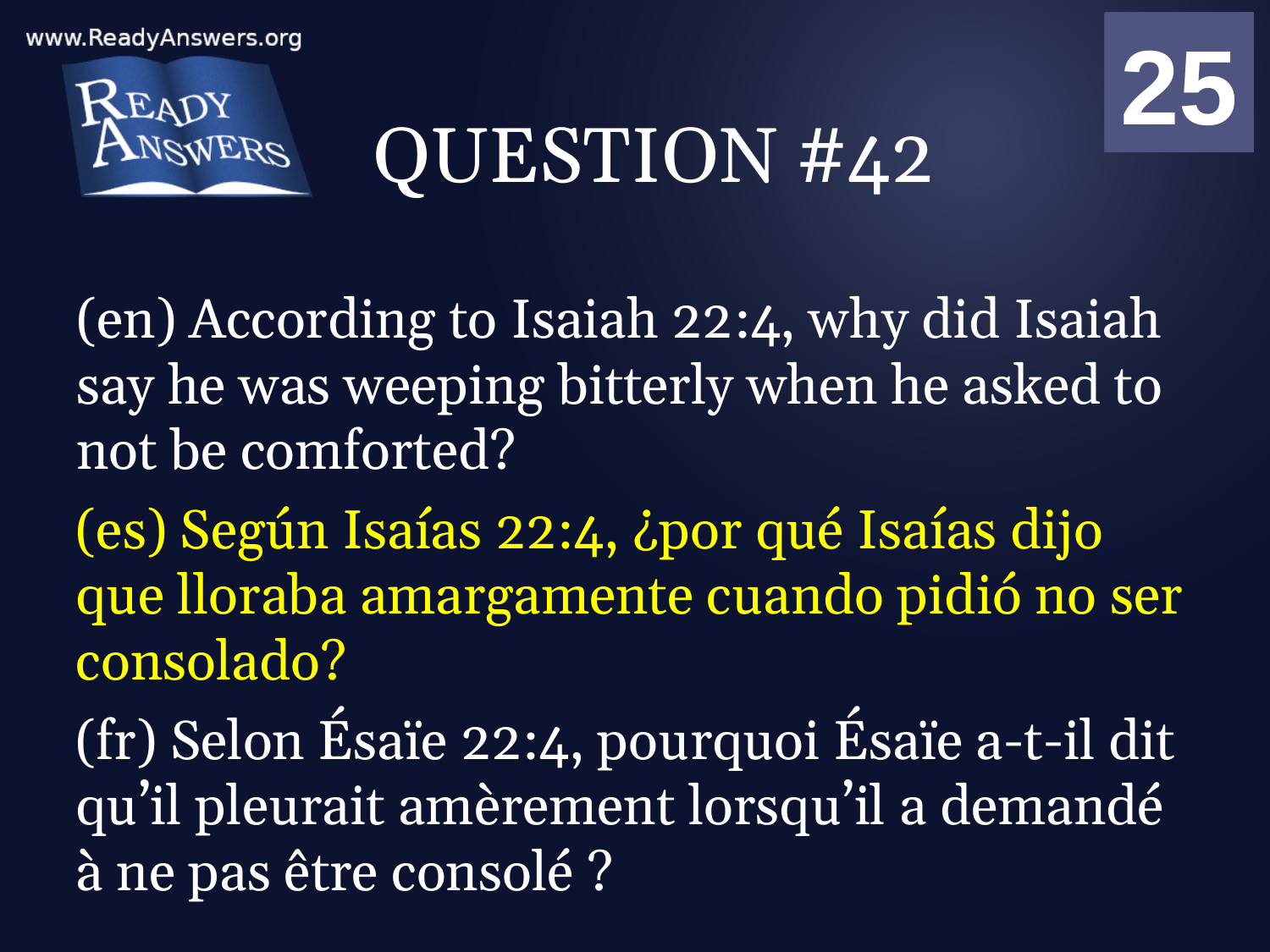

01
02
03
04
05
06
07
08
09
10
11
12
13
14
15
16
17
18
19
20
21
22
23
24
25
00
# QUESTION #42
(en) According to Isaiah 22:4, why did Isaiah say he was weeping bitterly when he asked to not be comforted?
(es) Según Isaías 22:4, ¿por qué Isaías dijo que lloraba amargamente cuando pidió no ser consolado?
(fr) Selon Ésaïe 22:4, pourquoi Ésaïe a-t-il dit qu’il pleurait amèrement lorsqu’il a demandé à ne pas être consolé ?